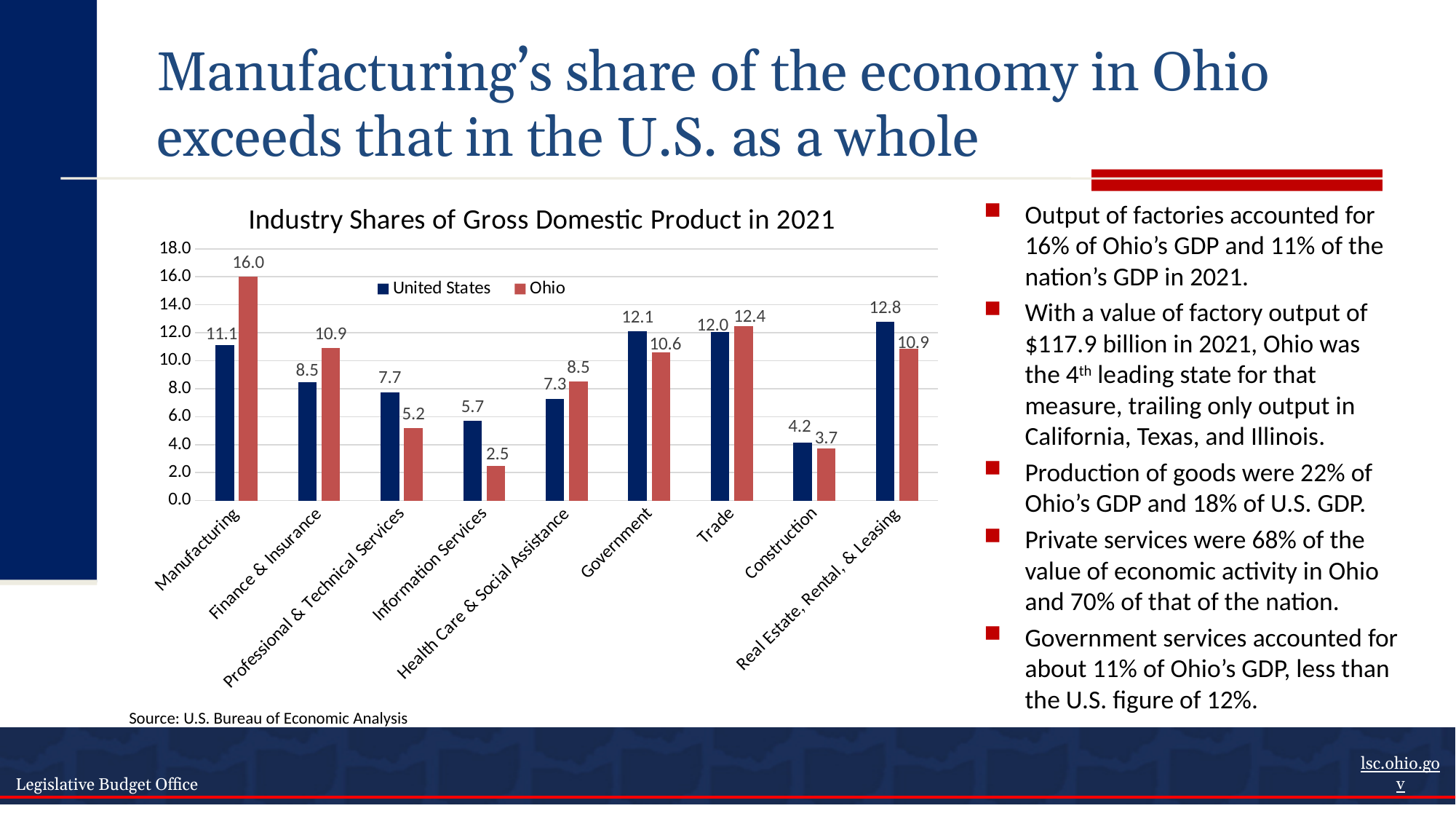

# Manufacturing’s share of the economy in Ohio exceeds that in the U.S. as a whole

### Chart: Industry Shares of Gross Domestic Product in 2021

| Category | United States  | Ohio |
|---|---|---|
| Manufacturing | 11.1 | 16.0 |
| Finance & Insurance | 8.47769485642035 | 10.906473190704919 |
| Professional & Technical Services | 7.739873646323987 | 5.1728712534106185 |
| Information Services | 5.7 | 2.5 |
| Health Care & Social Assistance | 7.2852701977197345 | 8.510994232057636 |
| Government | 12.1 | 10.6 |
| Trade | 12.03898350354056 | 12.4460350182728 |
| Construction | 4.169405176167805 | 3.7497056825869186 |
| Real Estate, Rental, & Leasing | 12.76517664788695 | 10.87340915837033 |
Output of factories accounted for 16% of Ohio’s GDP and 11% of the nation’s GDP in 2021.
With a value of factory output of $117.9 billion in 2021, Ohio was the 4th leading state for that measure, trailing only output in California, Texas, and Illinois.
Production of goods were 22% of Ohio’s GDP and 18% of U.S. GDP.
Private services were 68% of the value of economic activity in Ohio and 70% of that of the nation.
Government services accounted for about 11% of Ohio’s GDP, less than the U.S. figure of 12%.

Source: U.S. Bureau of Economic Analysis